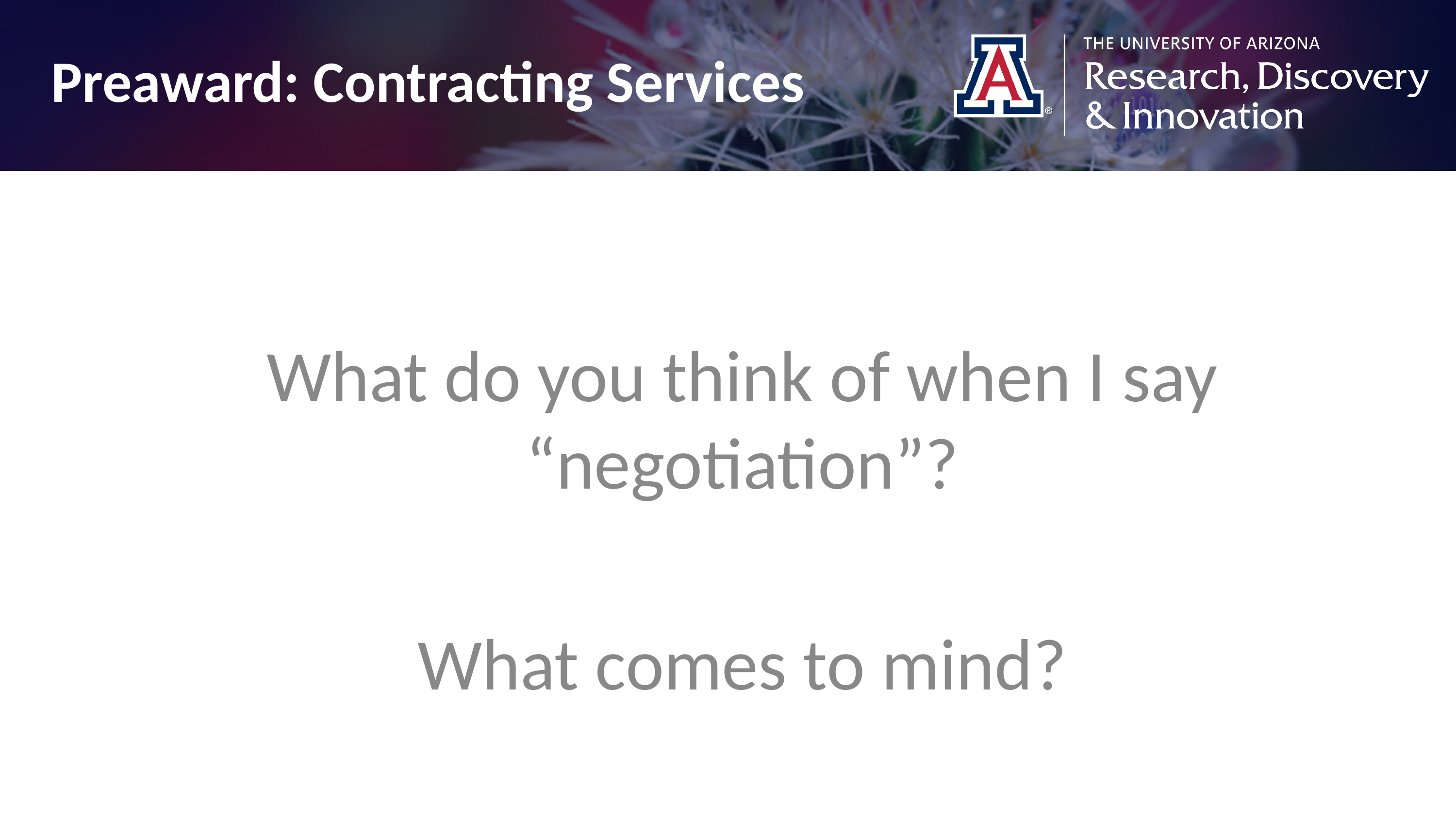

Preaward: Contracting Services

What do you think of when I say “negotiation”?

What comes to mind?